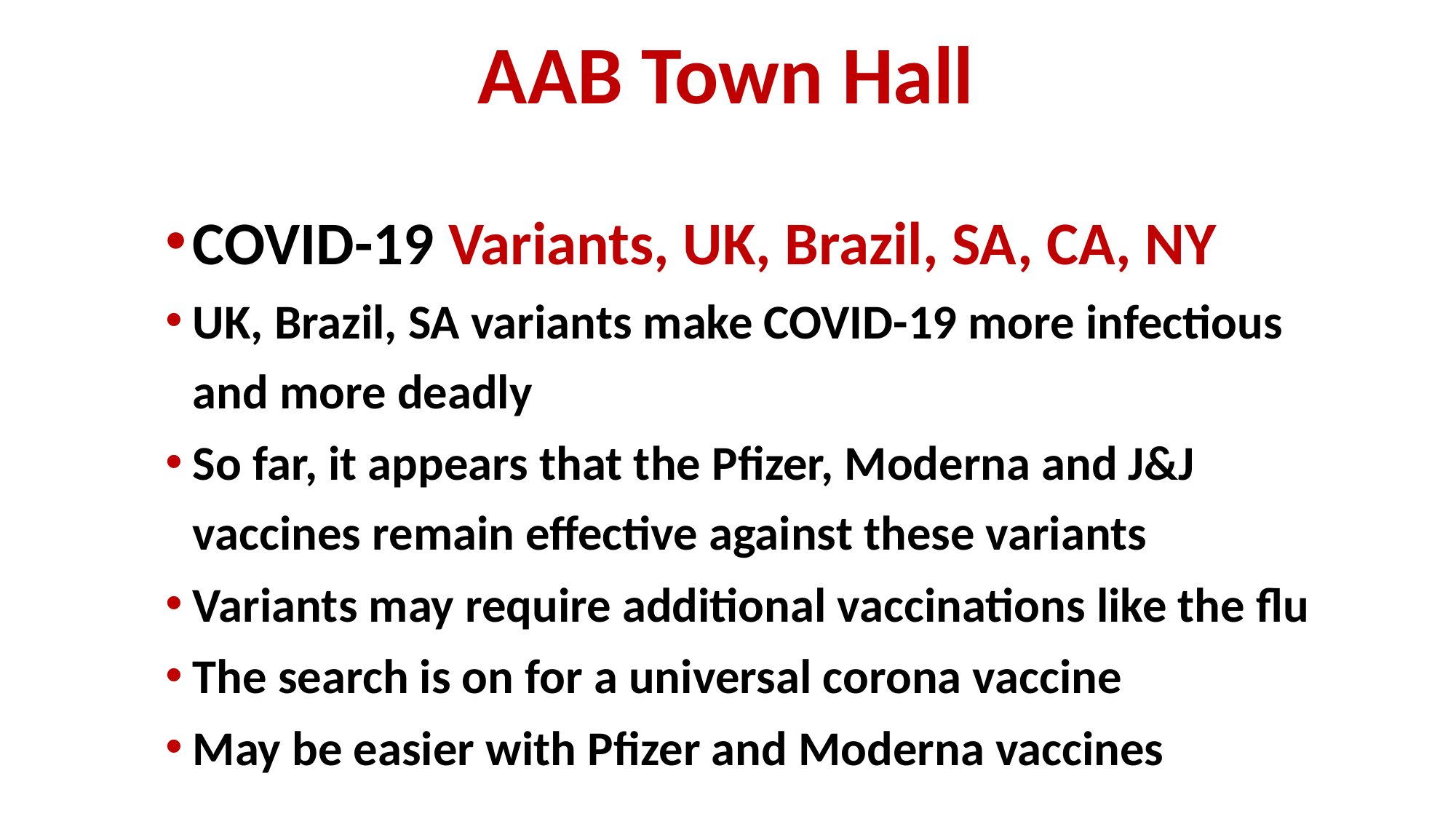

# AAB Town Hall
COVID-19 Variants, UK, Brazil, SA, CA, NY
UK, Brazil, SA variants make COVID-19 more infectious and more deadly
So far, it appears that the Pfizer, Moderna and J&J vaccines remain effective against these variants
Variants may require additional vaccinations like the flu
The search is on for a universal corona vaccine
May be easier with Pfizer and Moderna vaccines